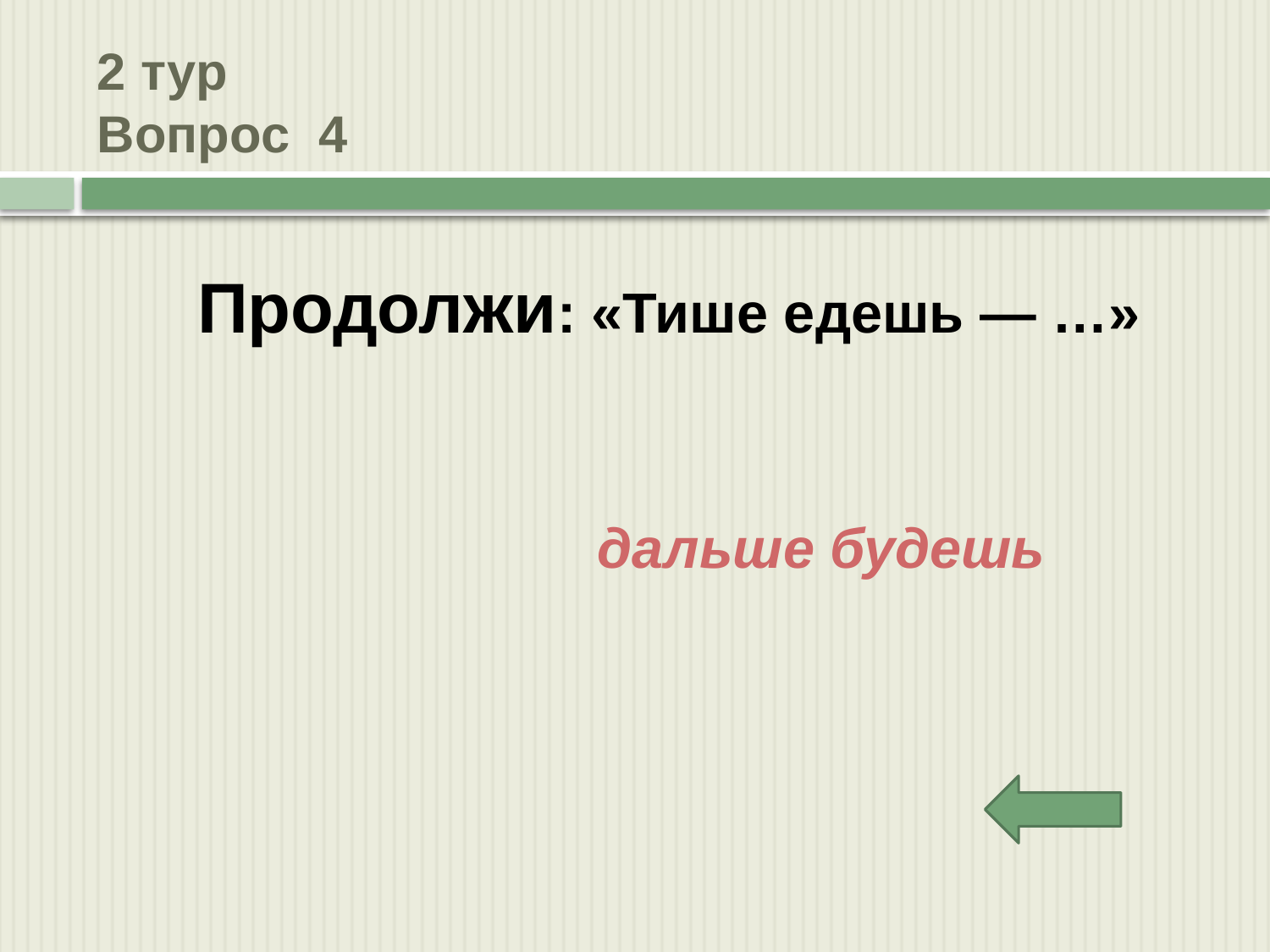

# 2 тур Вопрос  4
Продолжи: «Тише едешь — …»

дальше будешь